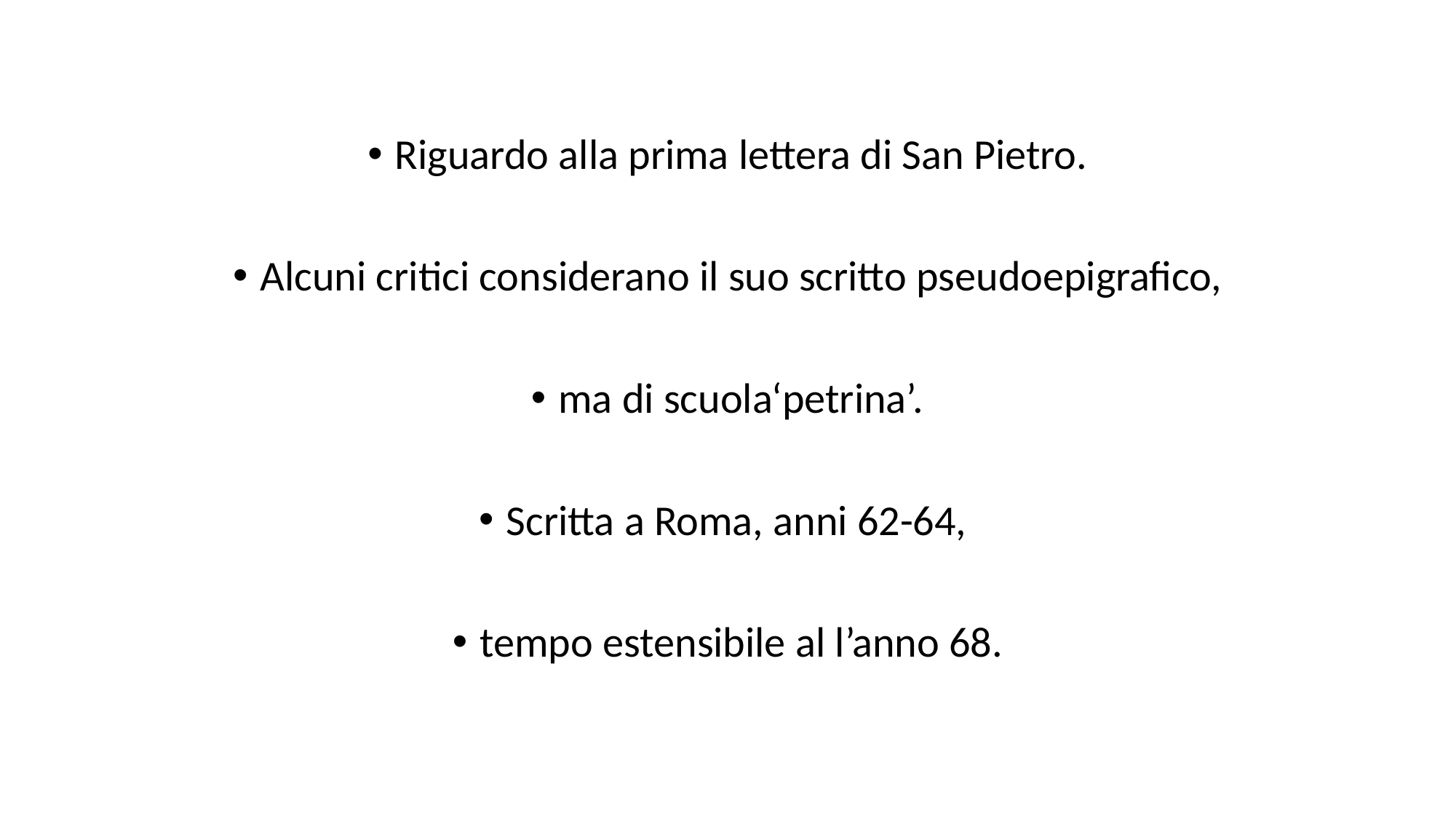

Riguardo alla prima lettera di San Pietro.

Alcuni critici considerano il suo scritto pseudoepigrafico,

ma di scuola‘petrina’.

Scritta a Roma, anni 62-64,

tempo estensibile al l’anno 68.
#